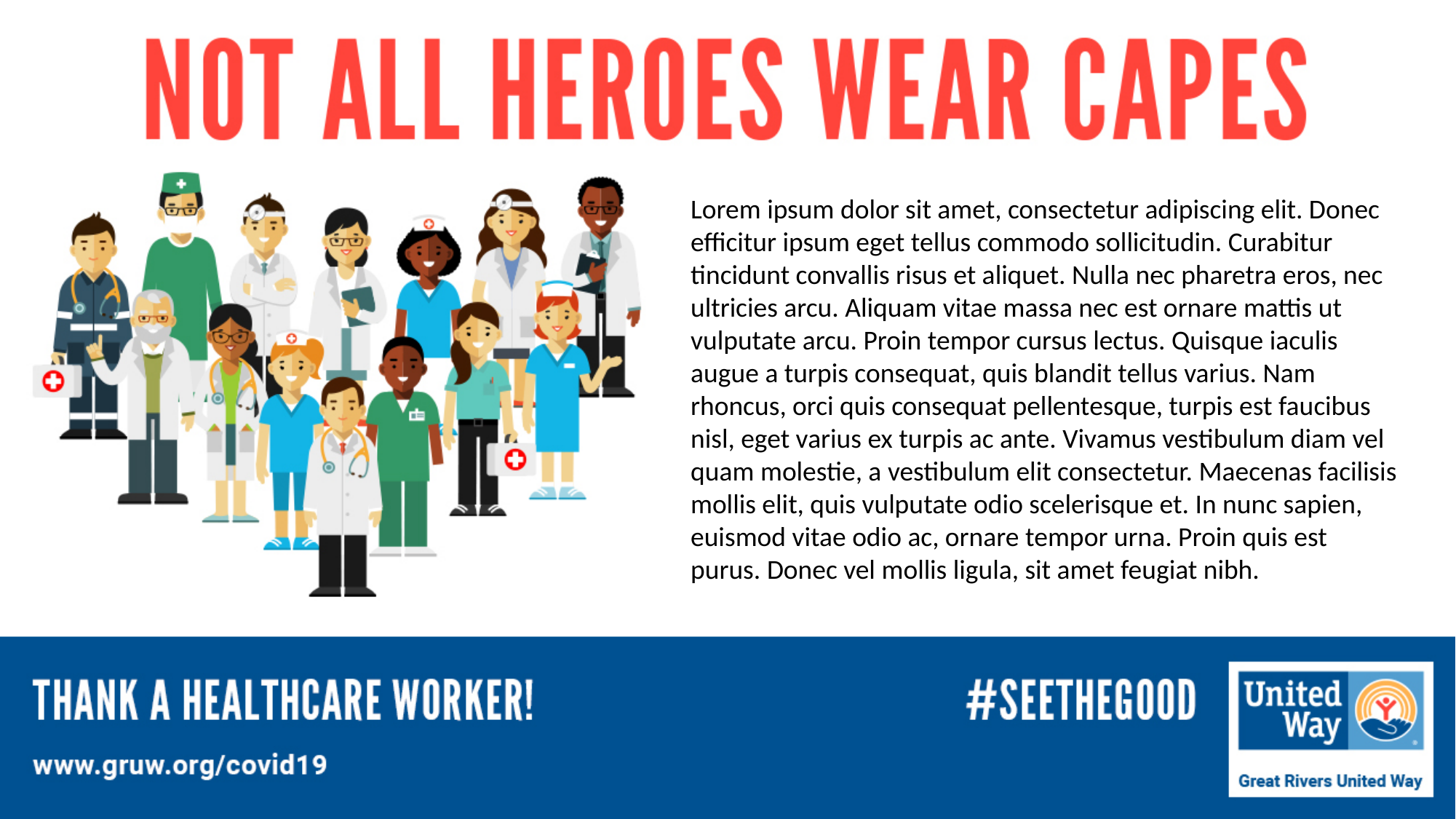

Lorem ipsum dolor sit amet, consectetur adipiscing elit. Donec efficitur ipsum eget tellus commodo sollicitudin. Curabitur tincidunt convallis risus et aliquet. Nulla nec pharetra eros, nec ultricies arcu. Aliquam vitae massa nec est ornare mattis ut vulputate arcu. Proin tempor cursus lectus. Quisque iaculis augue a turpis consequat, quis blandit tellus varius. Nam rhoncus, orci quis consequat pellentesque, turpis est faucibus nisl, eget varius ex turpis ac ante. Vivamus vestibulum diam vel quam molestie, a vestibulum elit consectetur. Maecenas facilisis mollis elit, quis vulputate odio scelerisque et. In nunc sapien, euismod vitae odio ac, ornare tempor urna. Proin quis est purus. Donec vel mollis ligula, sit amet feugiat nibh.